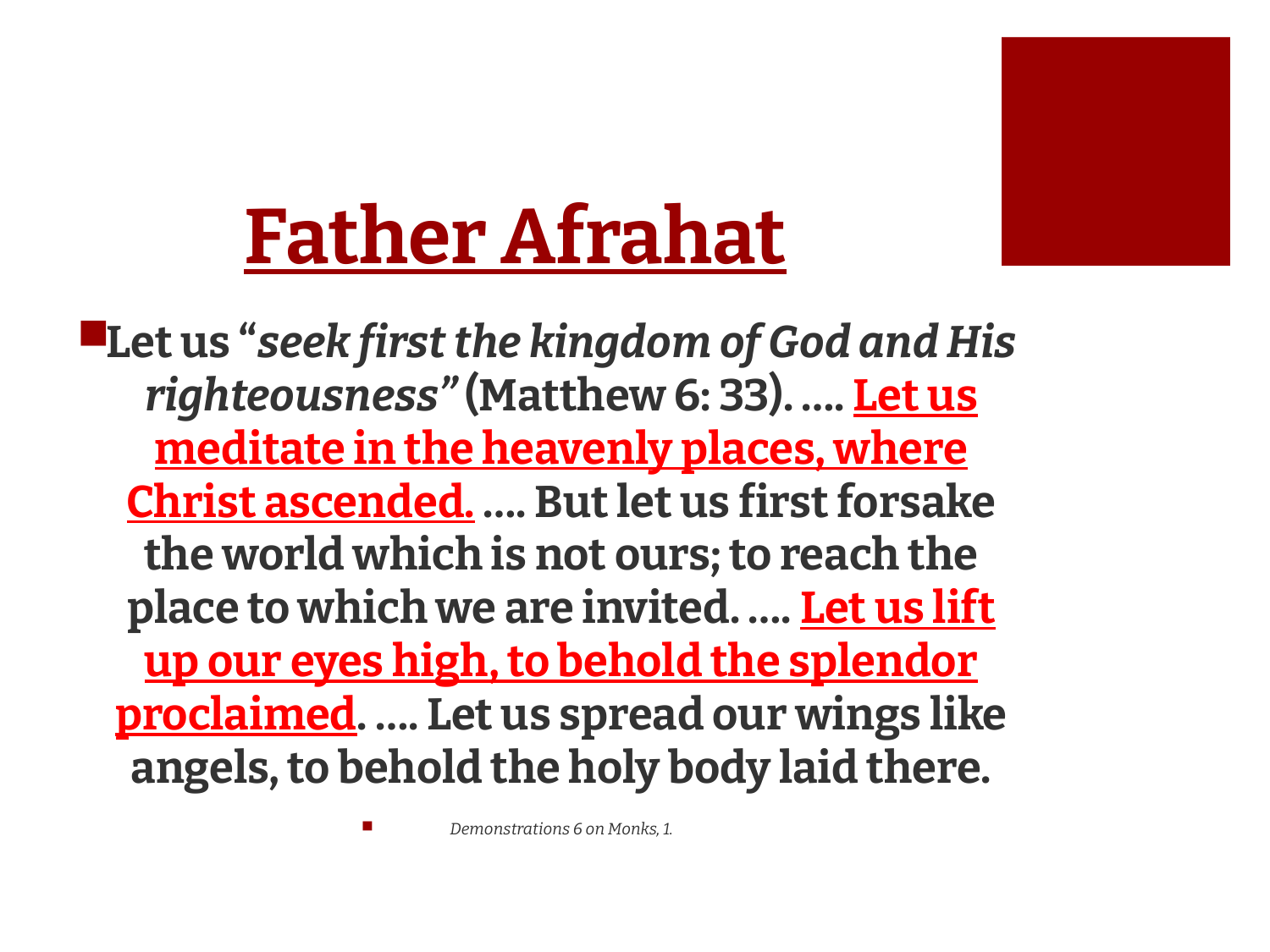

# Father Afrahat
Let us “seek first the kingdom of God and His righteousness” (Matthew 6: 33). …. Let us meditate in the heavenly places, where Christ ascended. …. But let us first forsake the world which is not ours; to reach the place to which we are invited. …. Let us lift up our eyes high, to behold the splendor proclaimed. …. Let us spread our wings like angels, to behold the holy body laid there.
Demonstrations 6 on Monks, 1.